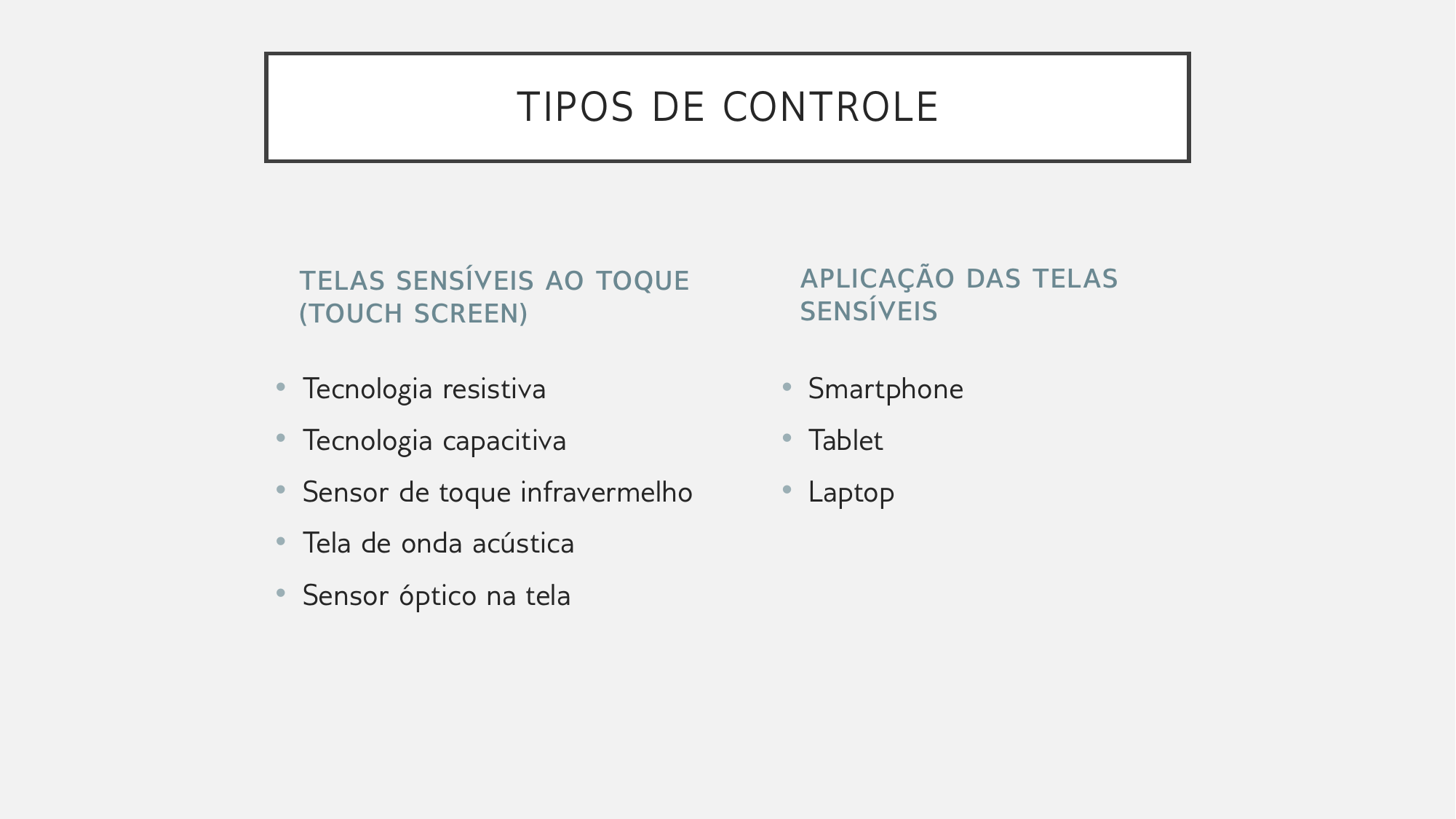

# Tipos de controle
Aplicação das Telas sensíveis
Telas sensíveis ao toque (touch screen)
Tecnologia resistiva
Tecnologia capacitiva
Sensor de toque infravermelho
Tela de onda acústica
Sensor óptico na tela

Smartphone
Tablet
Laptop